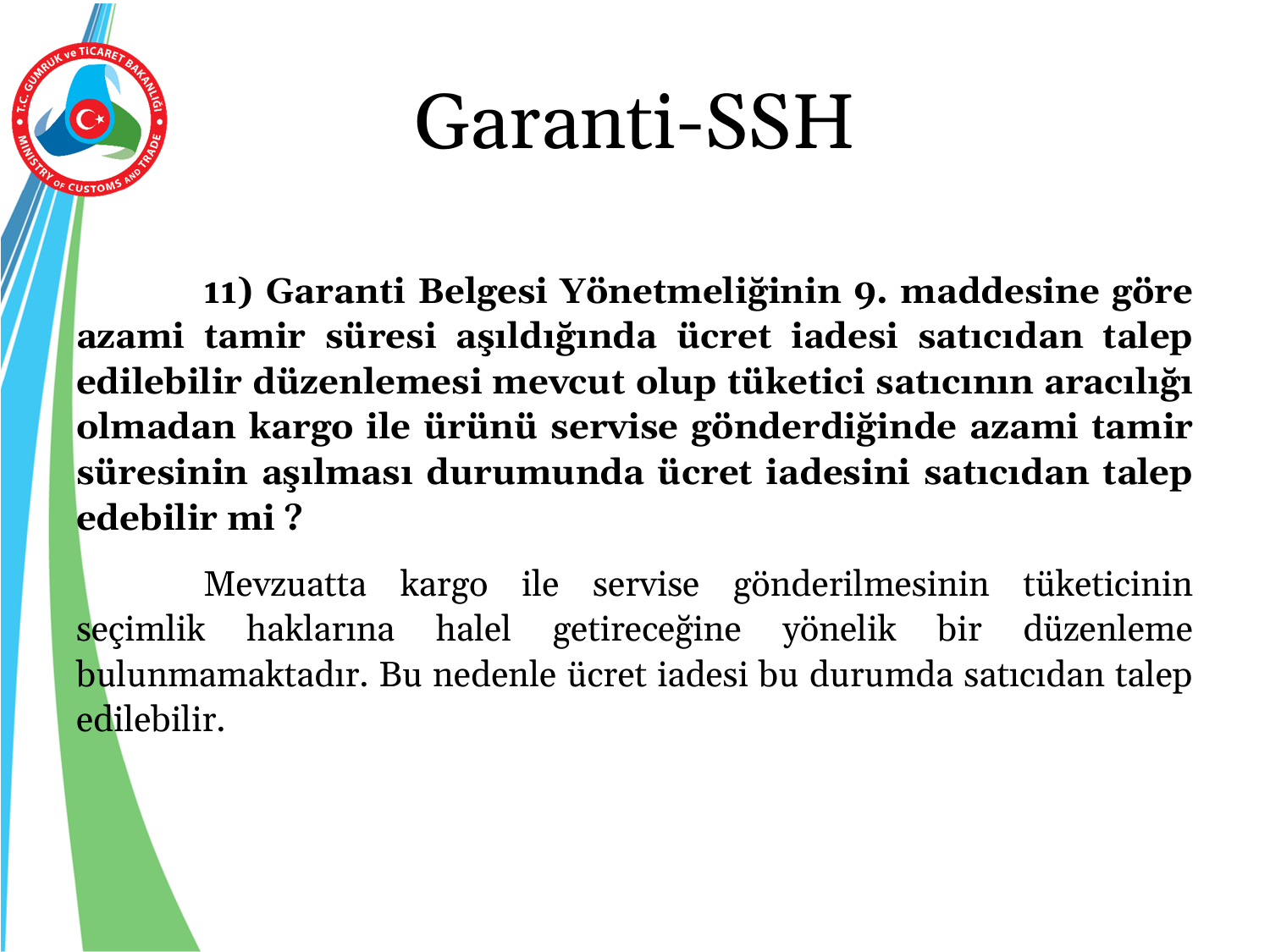

# Garanti-SSH

	11) Garanti Belgesi Yönetmeliğinin 9. maddesine göre azami tamir süresi aşıldığında ücret iadesi satıcıdan talep edilebilir düzenlemesi mevcut olup tüketici satıcının aracılığı olmadan kargo ile ürünü servise gönderdiğinde azami tamir süresinin aşılması durumunda ücret iadesini satıcıdan talep edebilir mi ?
	Mevzuatta kargo ile servise gönderilmesinin tüketicinin seçimlik haklarına halel getireceğine yönelik bir düzenleme bulunmamaktadır. Bu nedenle ücret iadesi bu durumda satıcıdan talep edilebilir.